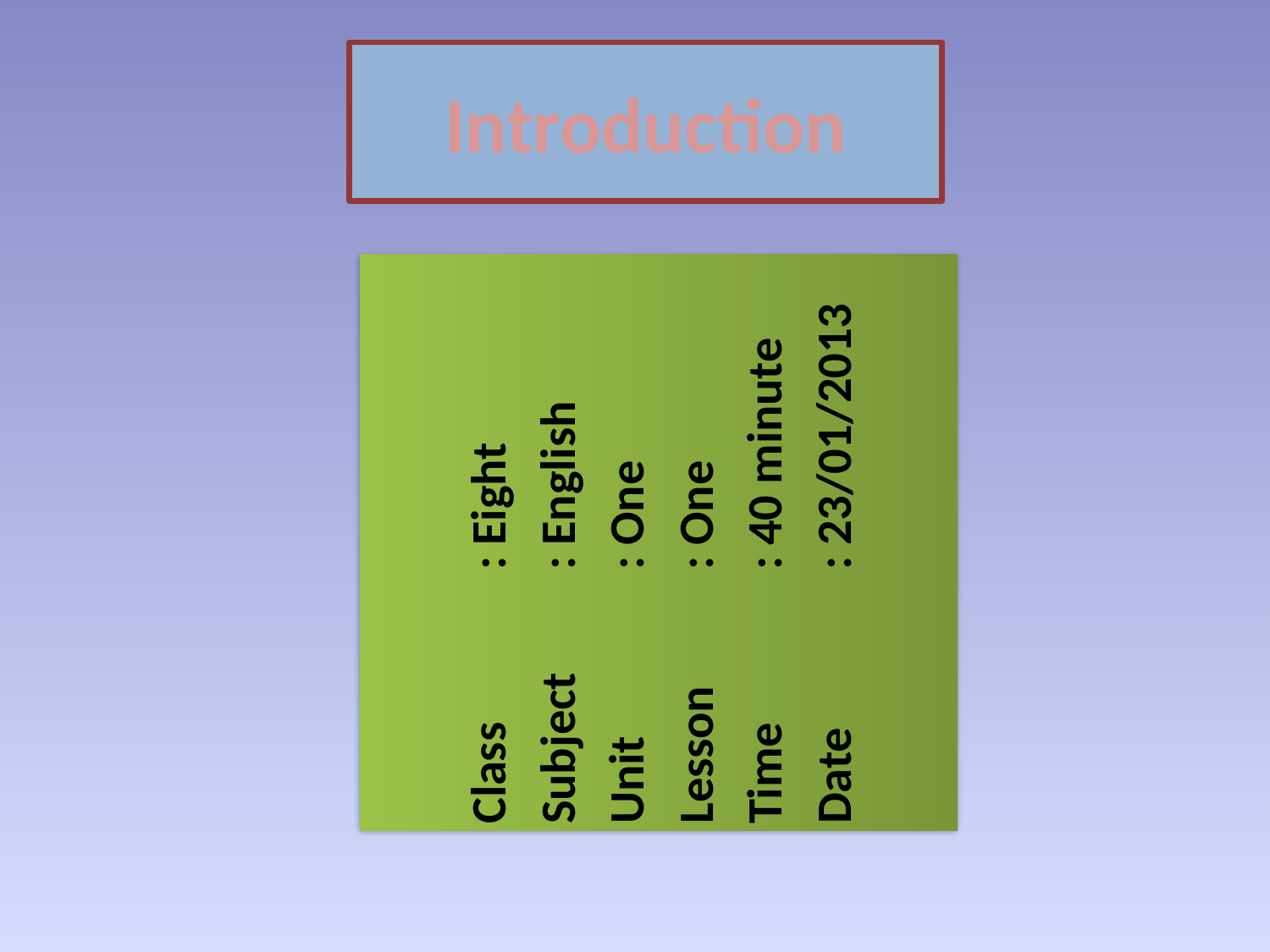

# Introduction
Class  		: Eight
Subject   	: English
Unit 	     	: One
Lesson    	: One
Time        	: 40 minute
Date	     	: 23/01/2013